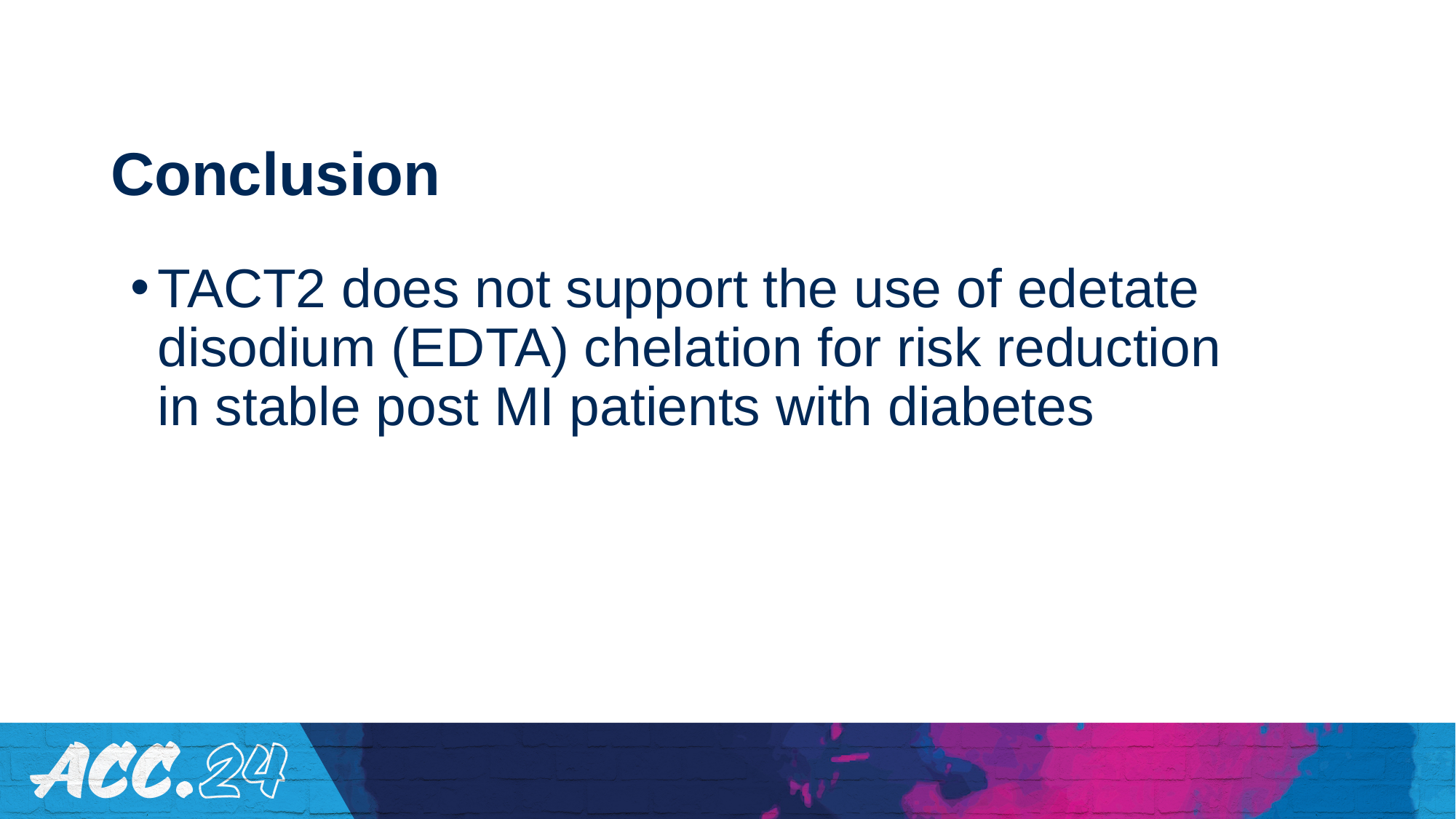

# Conclusion
TACT2 does not support the use of edetate disodium (EDTA) chelation for risk reduction    in stable post MI patients with diabetes